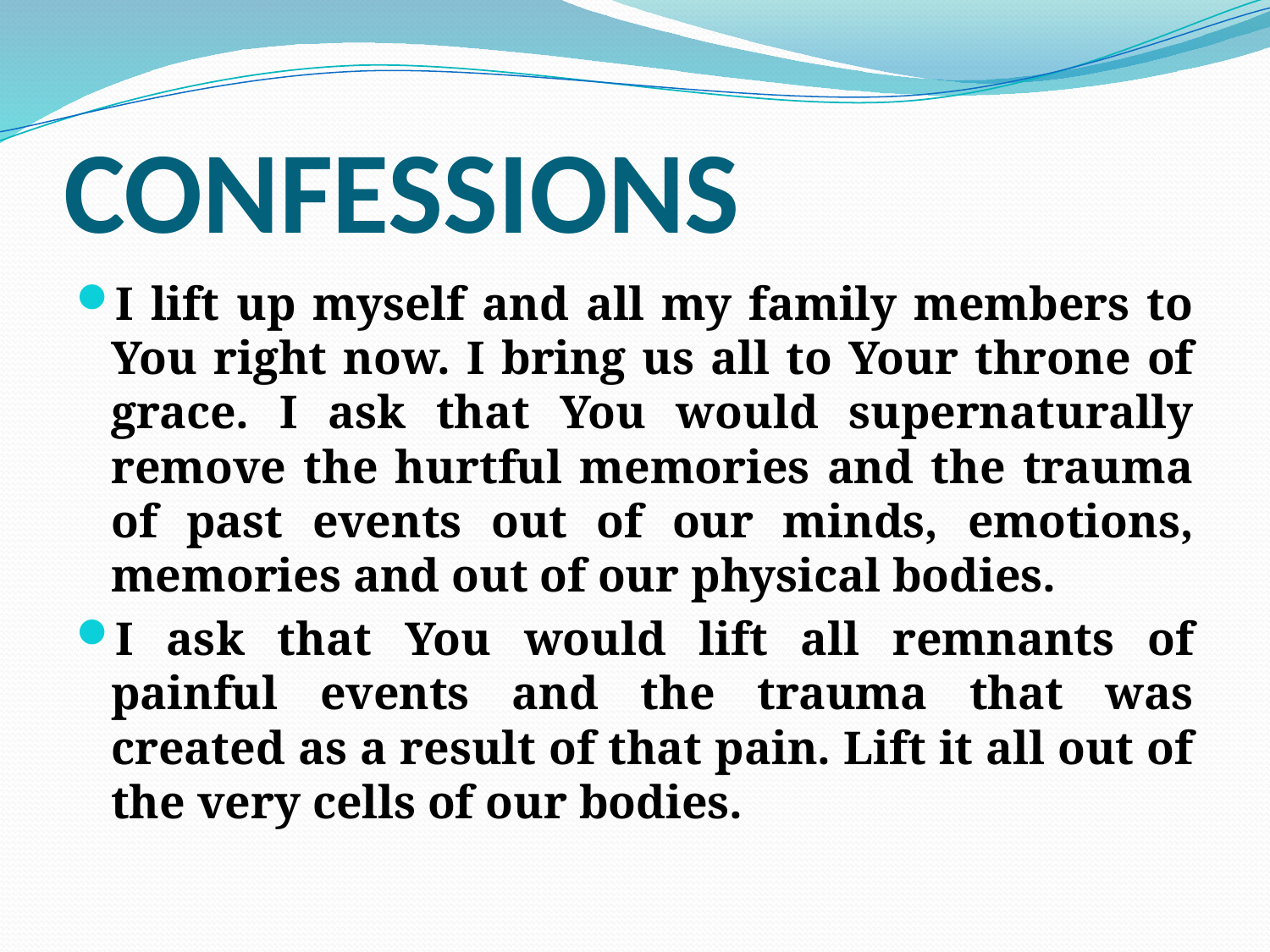

# CONFESSIONS
I lift up myself and all my family members to You right now. I bring us all to Your throne of grace. I ask that You would supernaturally remove the hurtful memories and the trauma of past events out of our minds, emotions, memories and out of our physical bodies.
I ask that You would lift all remnants of painful events and the trauma that was created as a result of that pain. Lift it all out of the very cells of our bodies.